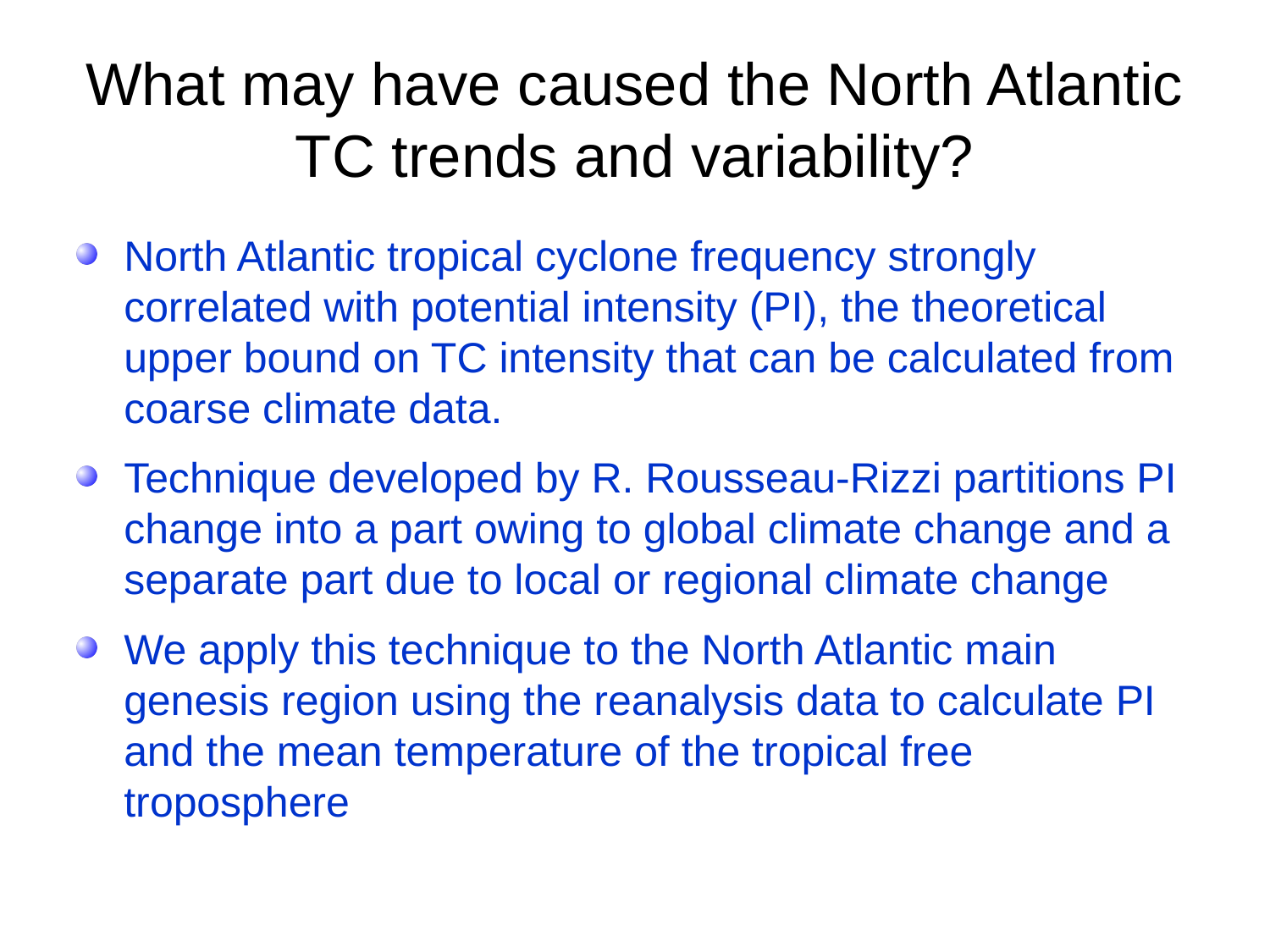

# What may have caused the North Atlantic TC trends and variability?
North Atlantic tropical cyclone frequency strongly correlated with potential intensity (PI), the theoretical upper bound on TC intensity that can be calculated from coarse climate data.
Technique developed by R. Rousseau-Rizzi partitions PI change into a part owing to global climate change and a separate part due to local or regional climate change
We apply this technique to the North Atlantic main genesis region using the reanalysis data to calculate PI and the mean temperature of the tropical free troposphere